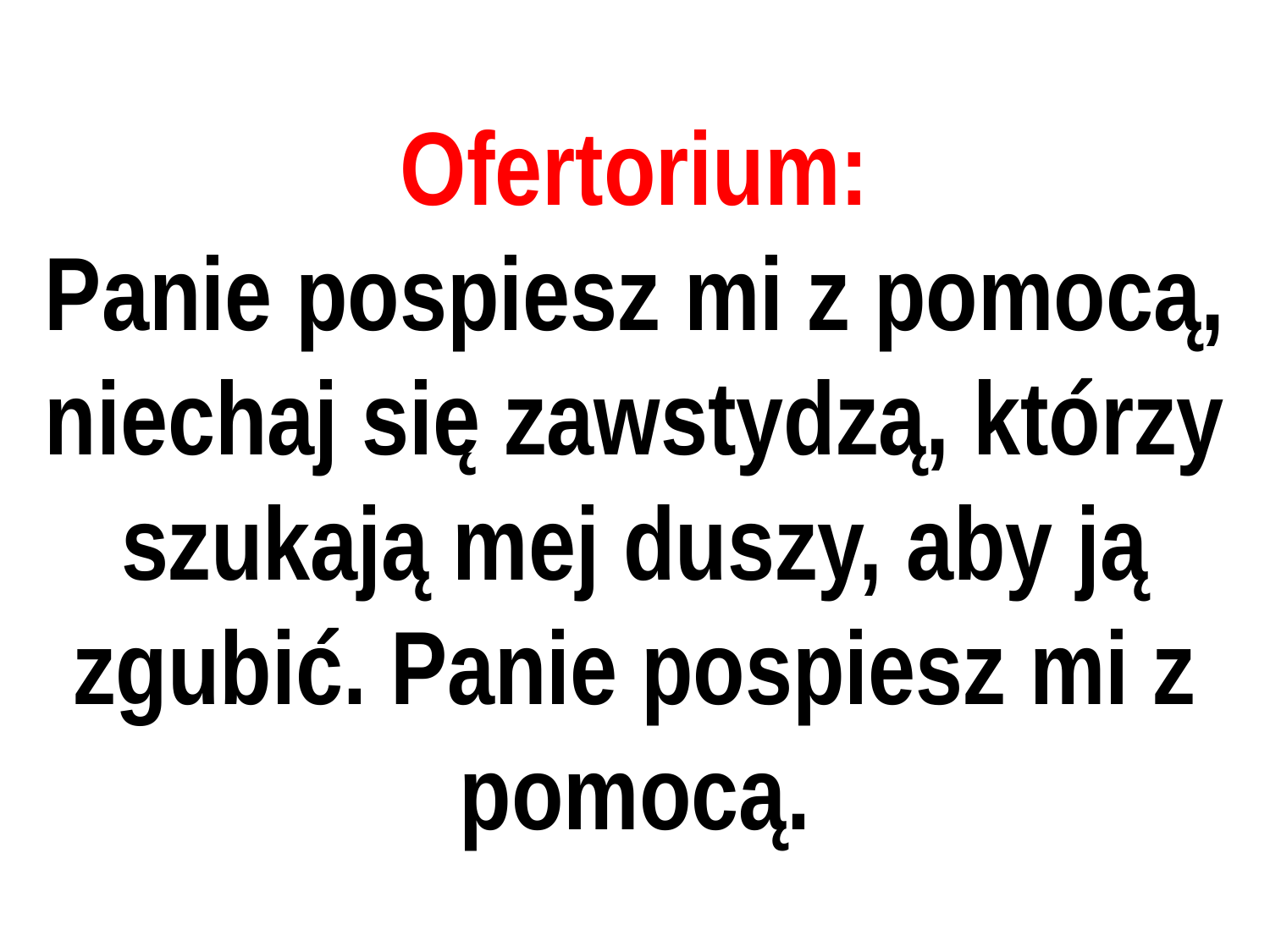

# Ofertorium:
Panie pospiesz mi z pomocą, niechaj się zawstydzą, którzy szukają mej duszy, aby ją zgubić. Panie pospiesz mi z pomocą.